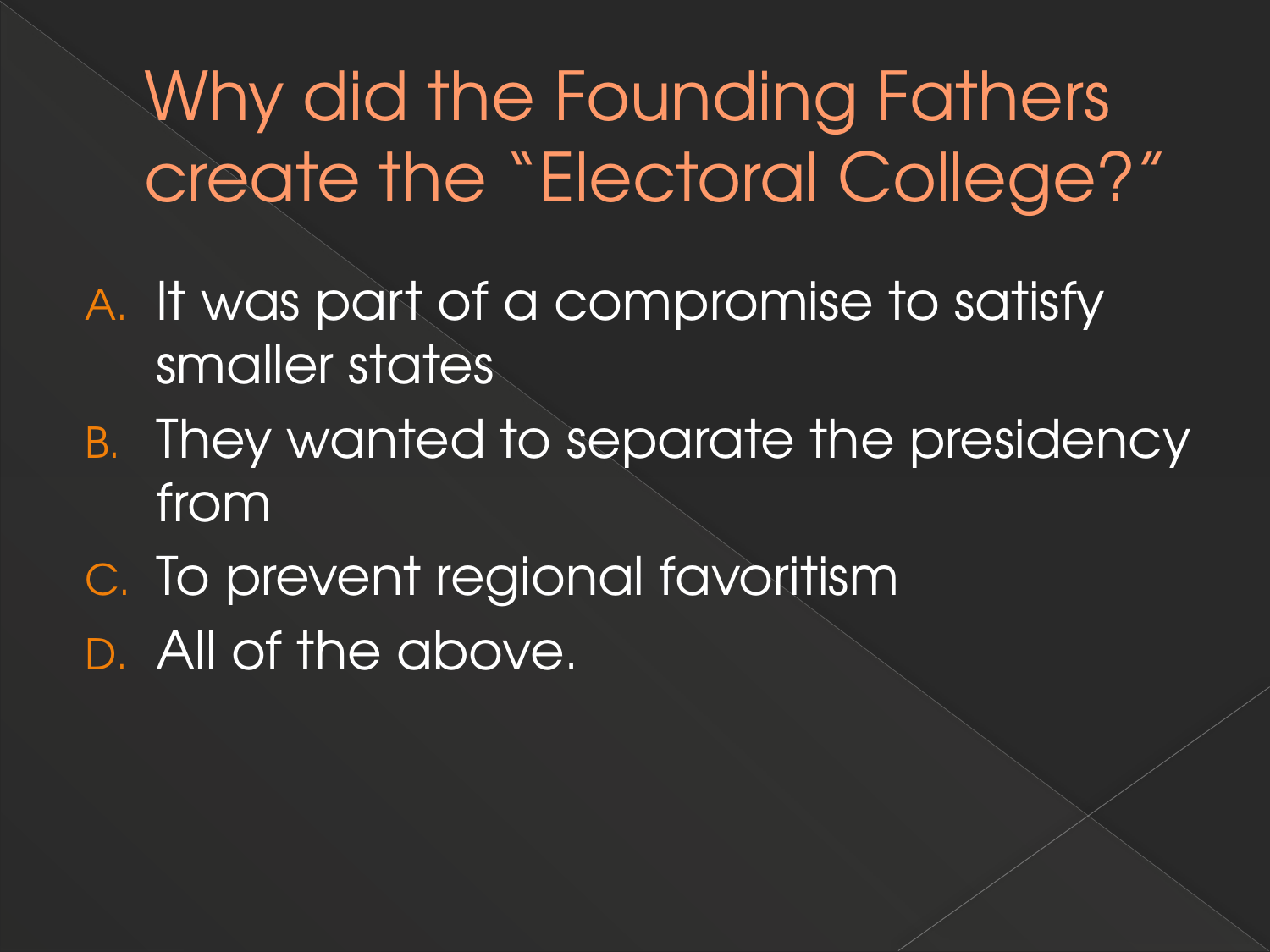

# Why did the Founding Fathers create the “Electoral College?”
It was part of a compromise to satisfy smaller states
They wanted to separate the presidency from
To prevent regional favoritism
All of the above.